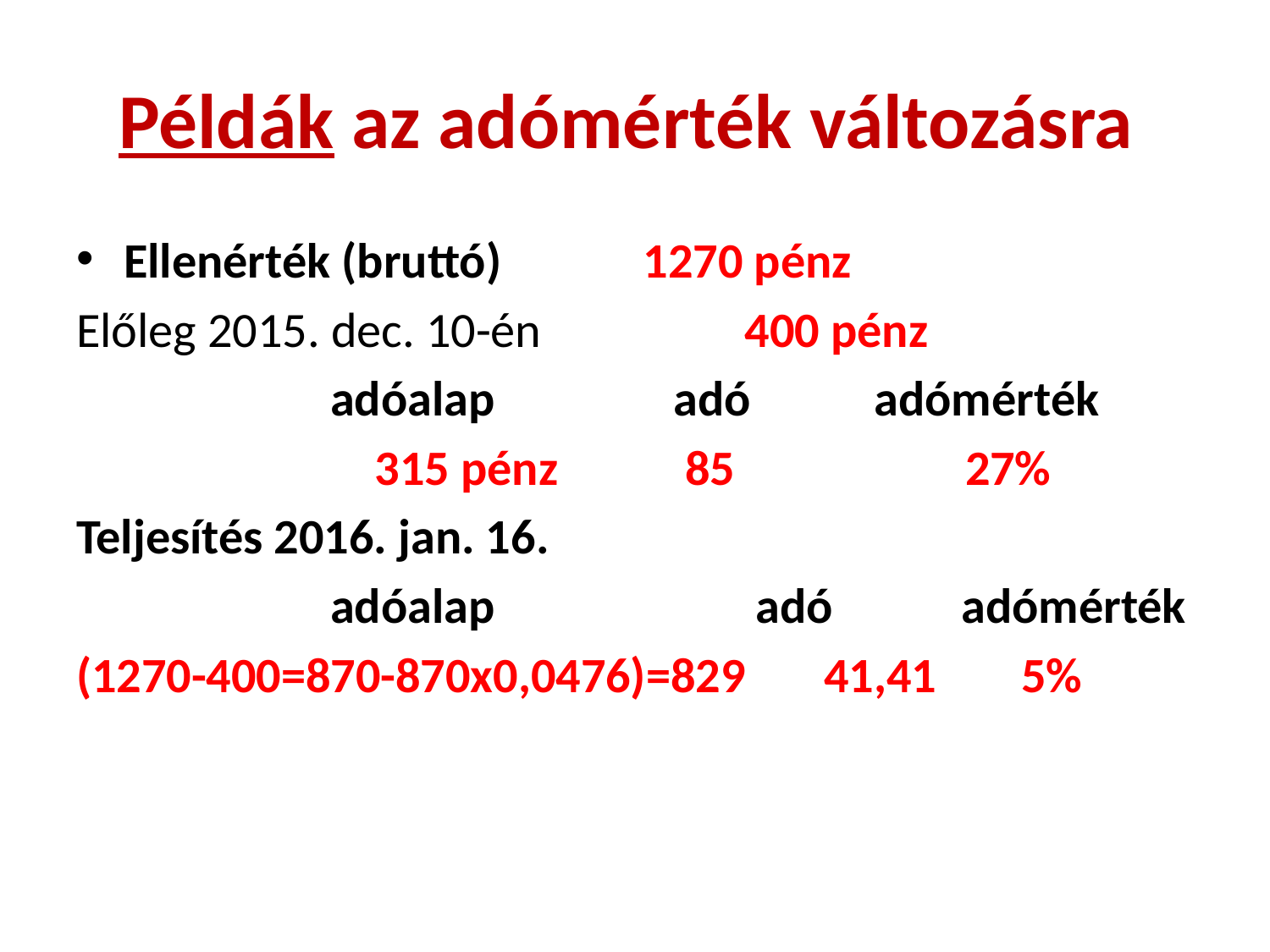

# Példák az adómérték változásra
Ellenérték (bruttó)		 1270 pénz
Előleg 2015. dec. 10-én 	  	   400 pénz
		adóalap	        adó           adómérték
		    315 pénz	         85		27%
Teljesítés 2016. jan. 16.
		adóalap		    adó	           adómérték
(1270-400=870-870x0,0476)=829       41,41	     5%